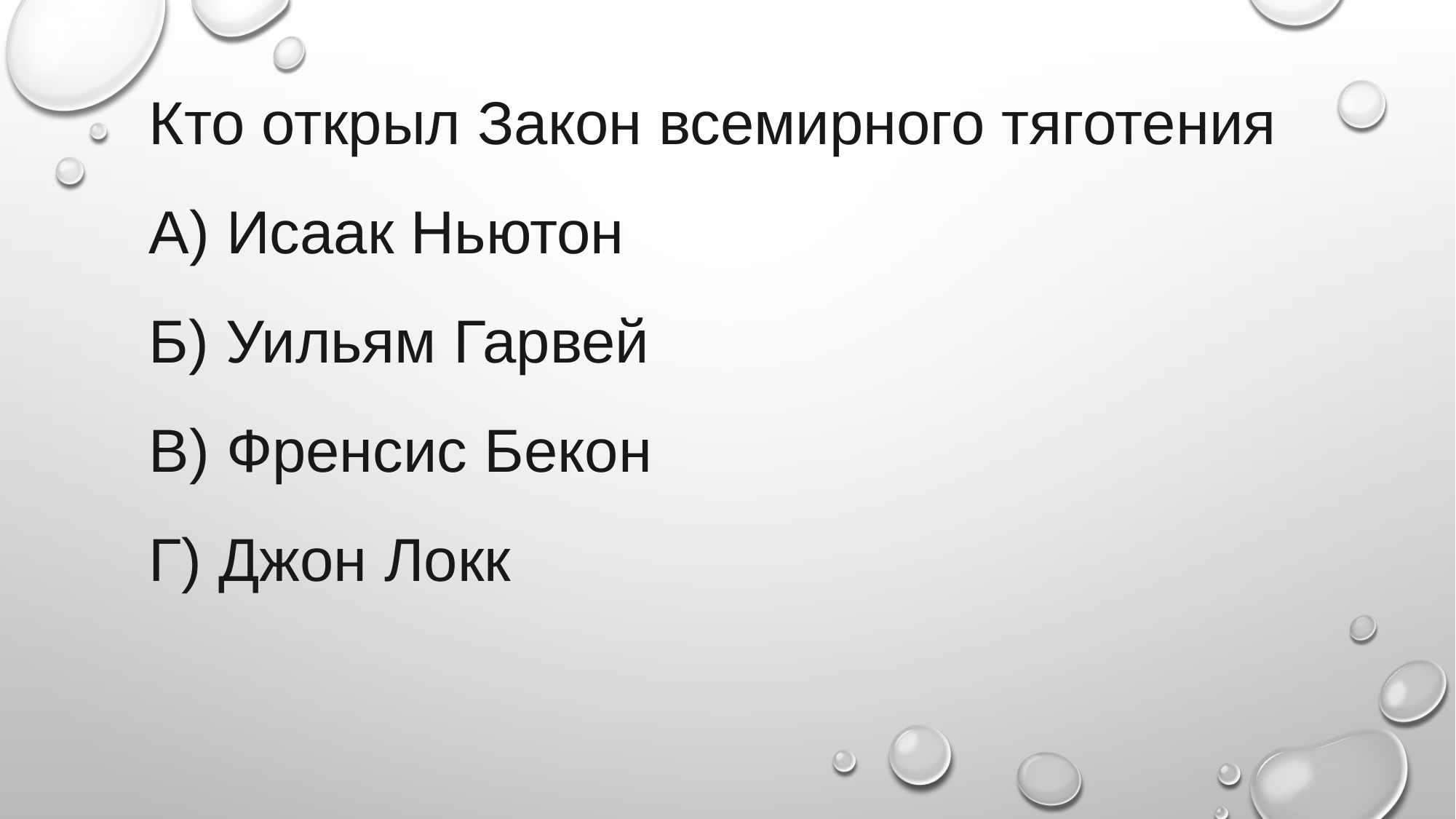

Кто открыл Закон всемирного тяготения
А) Исаак Ньютон
Б) Уильям Гарвей
В) Френсис Бекон
Г) Джон Локк